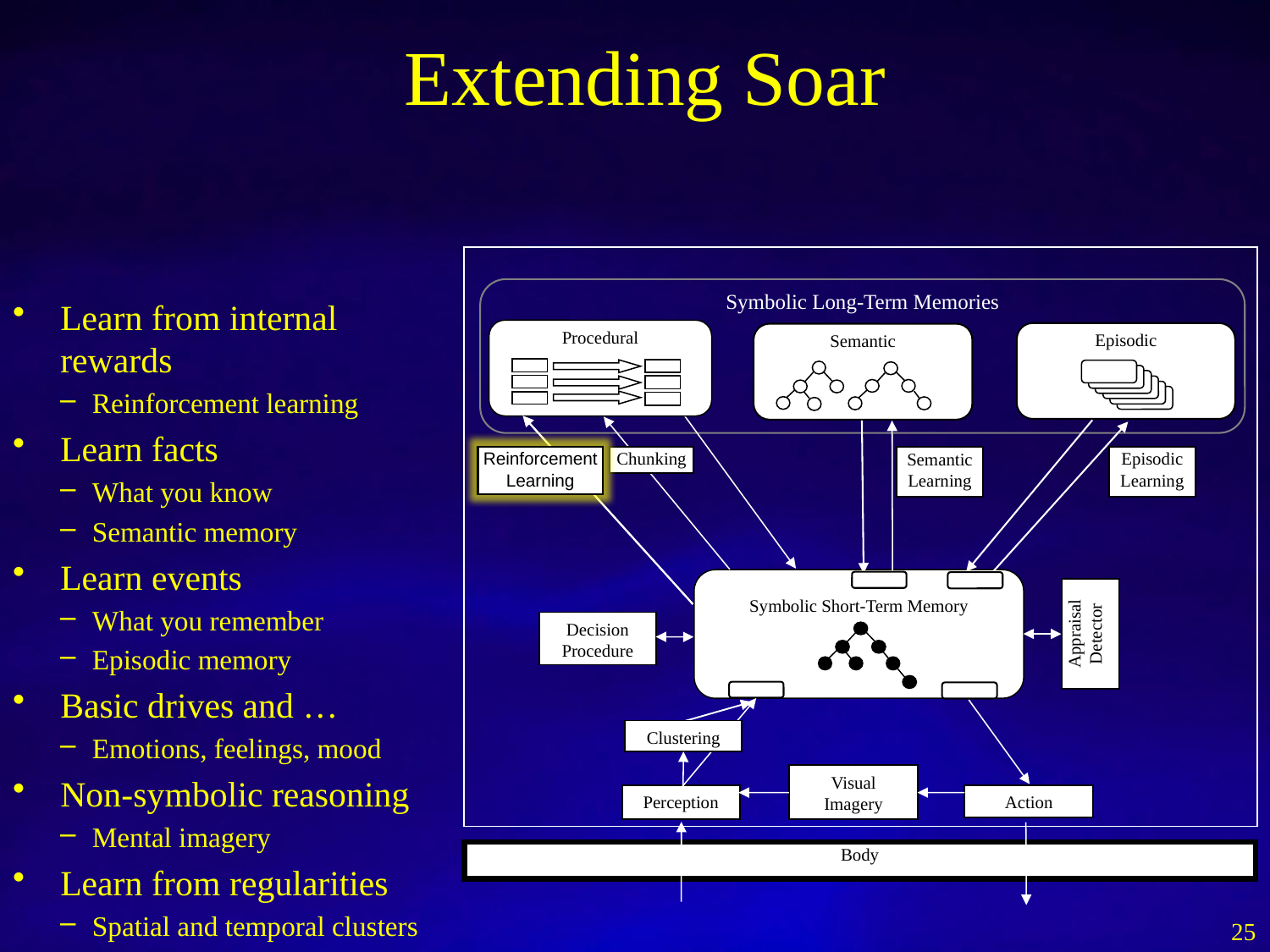

# Extending Soar

Symbolic Long-Term Memories
Learn from internal rewards
Reinforcement learning
Learn facts
What you know
Semantic memory
Learn events
What you remember
Episodic memory
Basic drives and …
Emotions, feelings, mood
Non-symbolic reasoning
Mental imagery
Learn from regularities
Spatial and temporal clusters
Procedural
Episodic

Episodic
Learning

Episodic

Episodic
Learning

Semantic

Semantic
Learning

Semantic

Semantic
Learning

Reinforcement
Learning

Reinforcement
Learning

Chunking
Symbolic Short-Term Memory
Appraisal Detector

Appraisal Detector

Decision Procedure

Clustering

Clustering
Visual
Imagery

Visual
Imagery

Perception
Action

Body
25